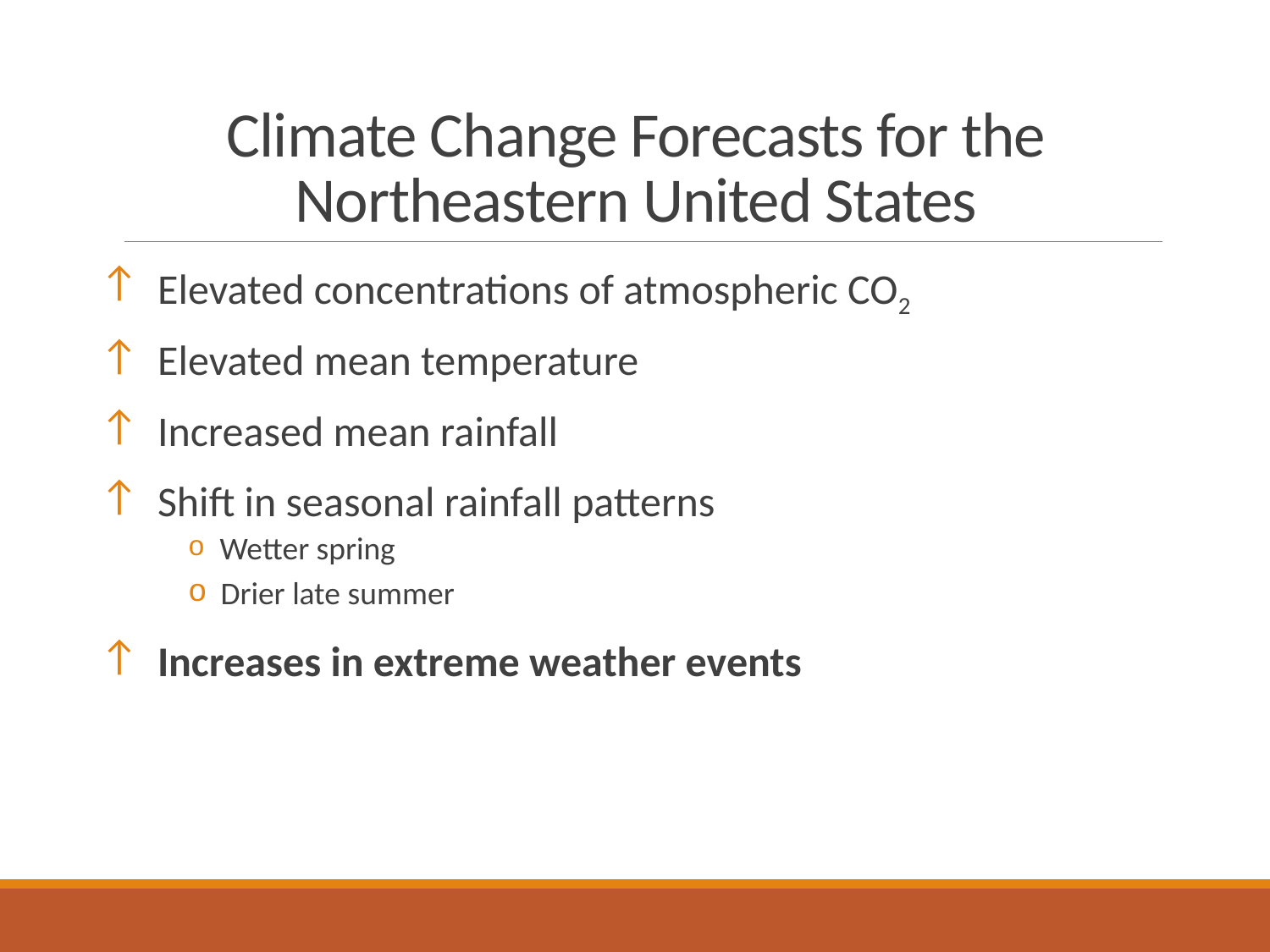

# Climate Change Forecasts for the Northeastern United States
  Elevated concentrations of atmospheric CO2
  Elevated mean temperature
  Increased mean rainfall
  Shift in seasonal rainfall patterns
 Wetter spring
 Drier late summer
  Increases in extreme weather events